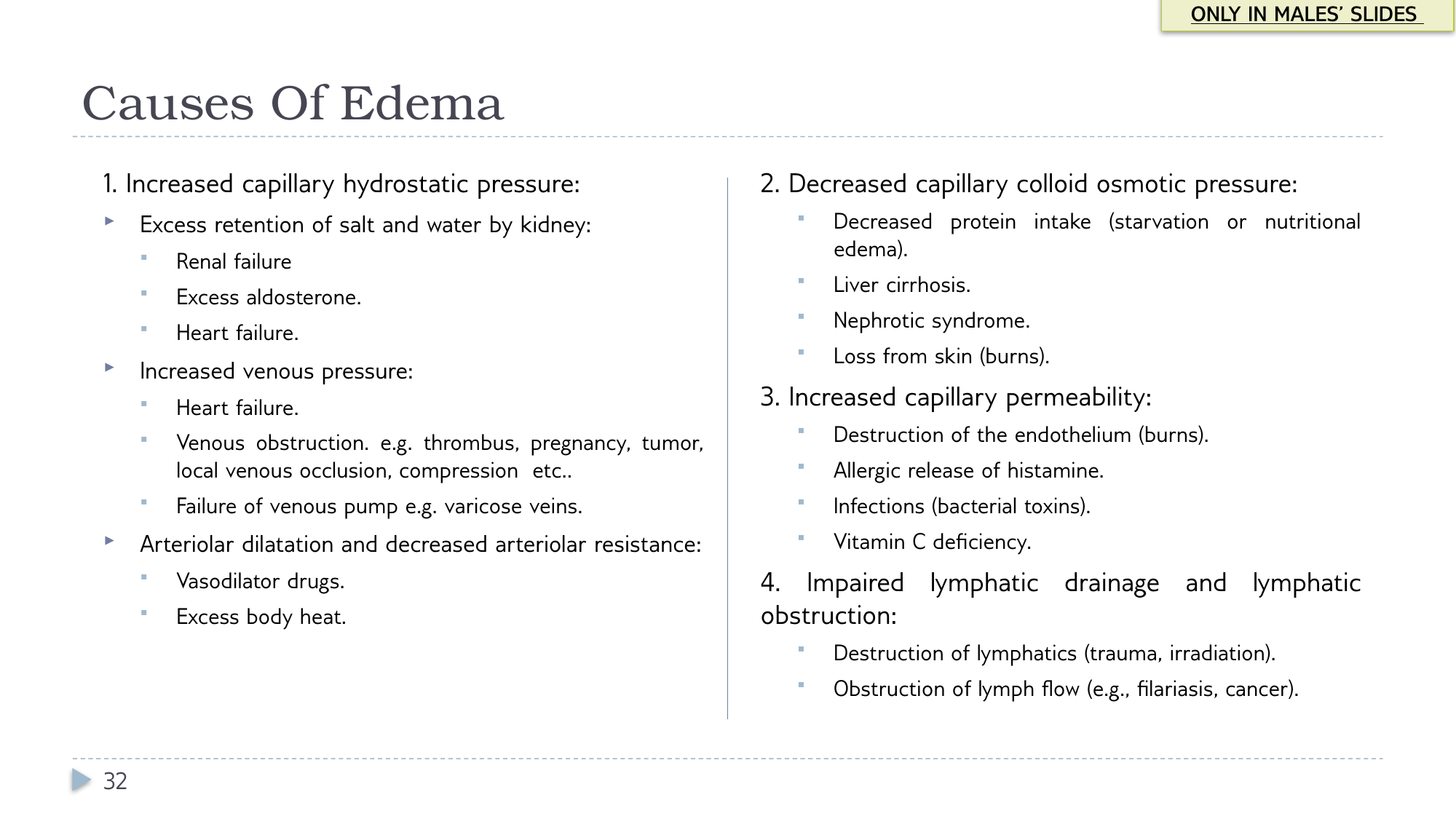

ONLY IN MALES’ SLIDES
# Causes Of Edema
2. Decreased capillary colloid osmotic pressure:
Decreased protein intake (starvation or nutritional edema).
Liver cirrhosis.
Nephrotic syndrome.
Loss from skin (burns).
3. Increased capillary permeability:
Destruction of the endothelium (burns).
Allergic release of histamine.
Infections (bacterial toxins).
Vitamin C deficiency.
4. Impaired lymphatic drainage and lymphatic obstruction:
Destruction of lymphatics (trauma, irradiation).
Obstruction of lymph flow (e.g., filariasis, cancer).

1. Increased capillary hydrostatic pressure:
Excess retention of salt and water by kidney:
Renal failure
Excess aldosterone.
Heart failure.
Increased venous pressure:
Heart failure.
Venous obstruction. e.g. thrombus, pregnancy, tumor, local venous occlusion, compression  etc..
Failure of venous pump e.g. varicose veins.
Arteriolar dilatation and decreased arteriolar resistance:
Vasodilator drugs.
Excess body heat.

32